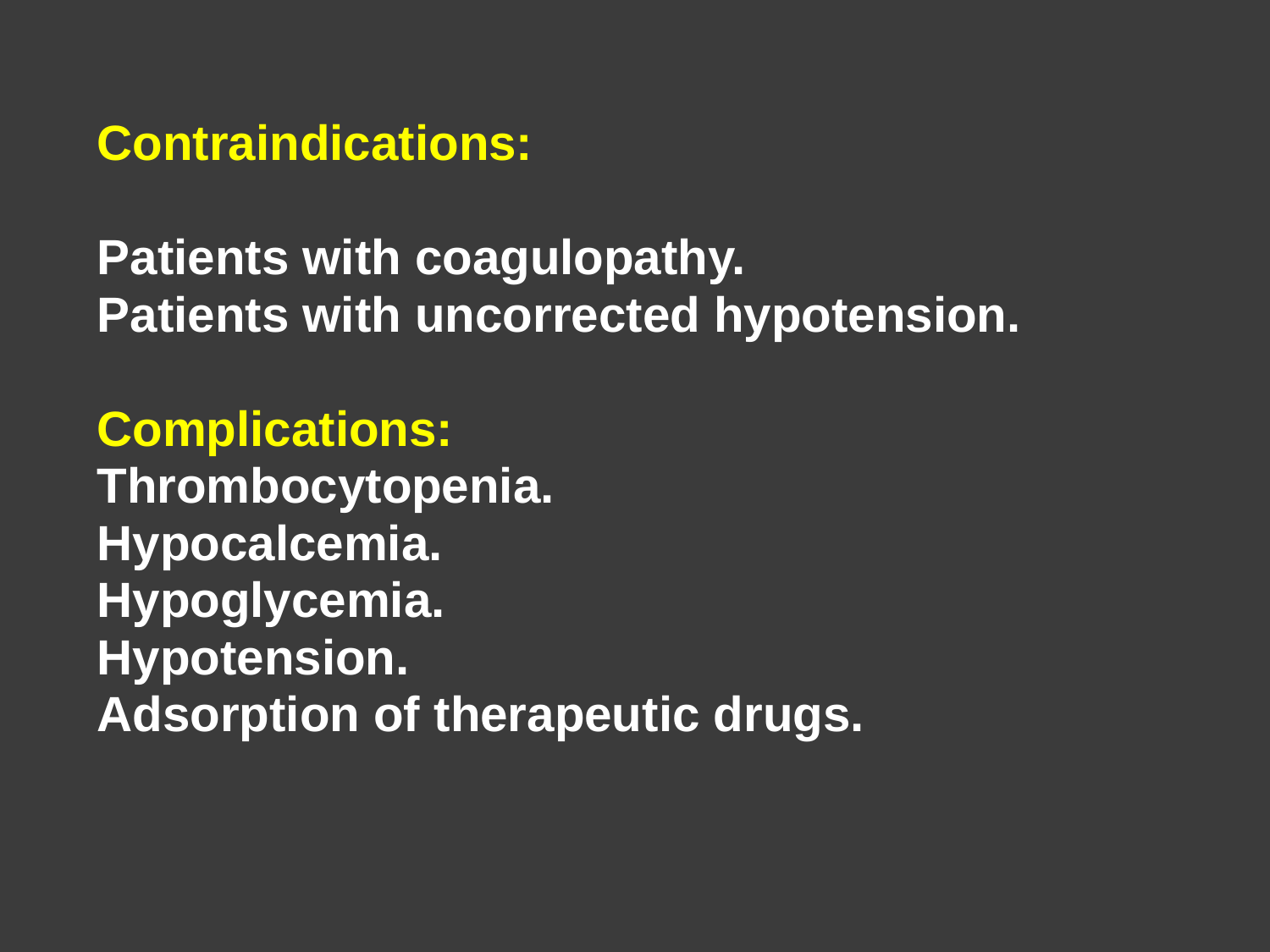

Contraindications:

Patients with coagulopathy.
Patients with uncorrected hypotension.

Complications:
Thrombocytopenia.
Hypocalcemia.
Hypoglycemia.
Hypotension.
Adsorption of therapeutic drugs.